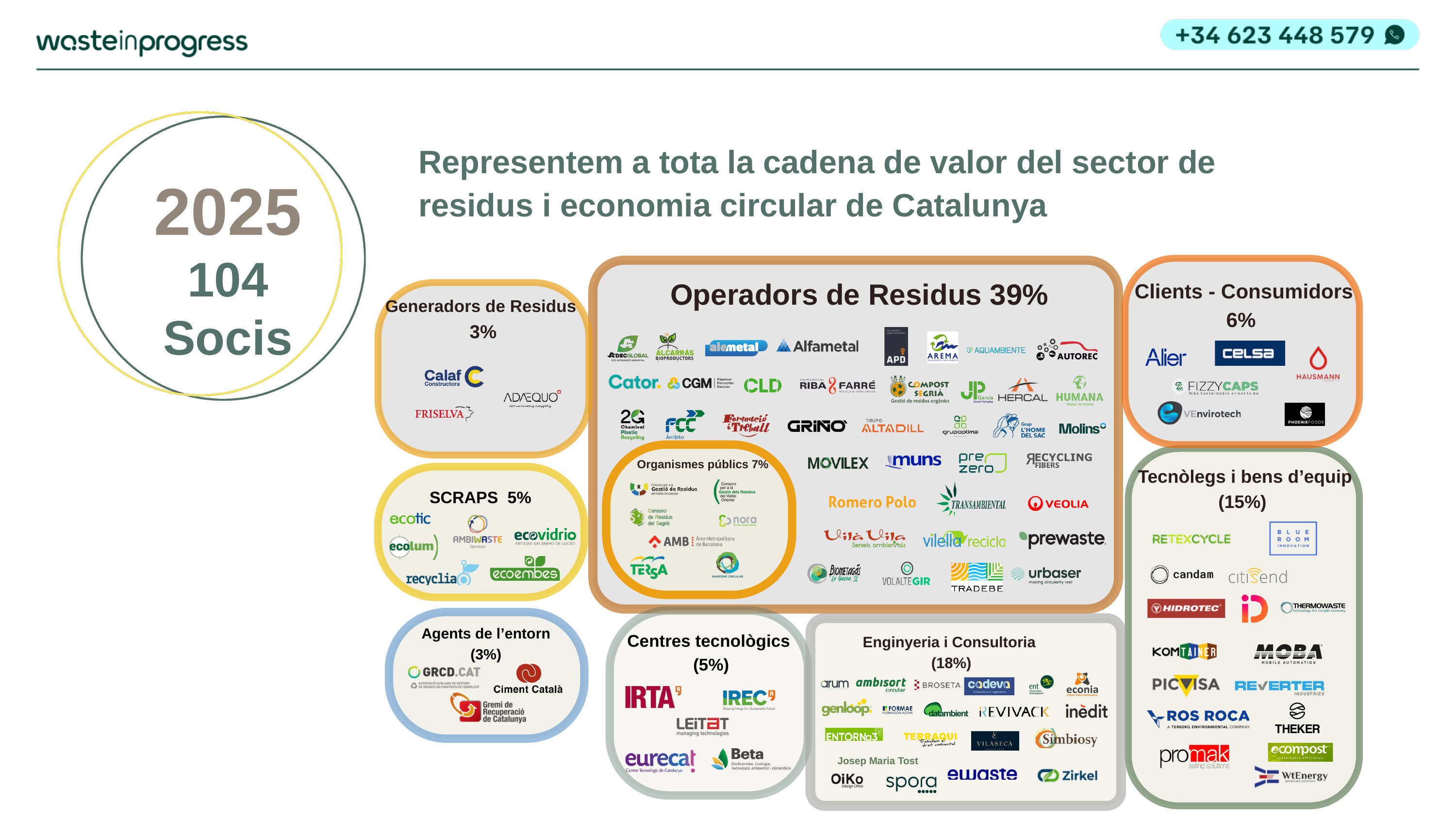

Representem a tota la cadena de valor del sector de residus i economia circular de Catalunya
2025
104
Socis

Operadors de Residus 39%
Clients - Consumidors
6%

Generadors de Residus
3%

Organismes públics 7%

Tecnòlegs i bens d’equip (15%)

SCRAPS  5%

Agents de l’entorn
(3%)
Centres tecnològics
(5%)
Enginyeria i Consultoria
(18%)

Josep Maria Tost